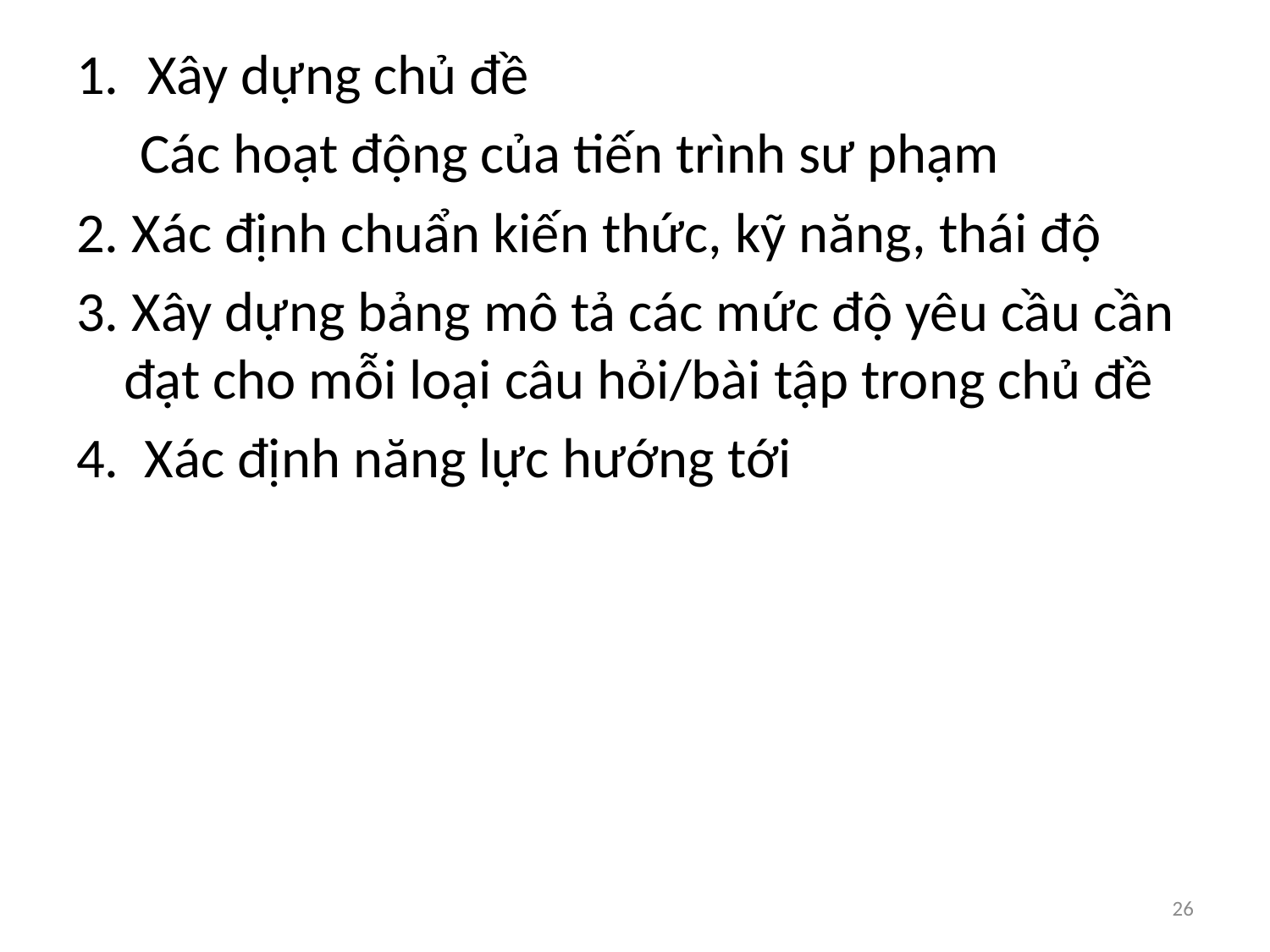

Xây dựng chủ đề
     Các hoạt động của tiến trình sư phạm
2. Xác định chuẩn kiến thức, kỹ năng, thái độ
3. Xây dựng bảng mô tả các mức độ yêu cầu cần đạt cho mỗi loại câu hỏi/bài tập trong chủ đề
4.  Xác định năng lực hướng tới

26